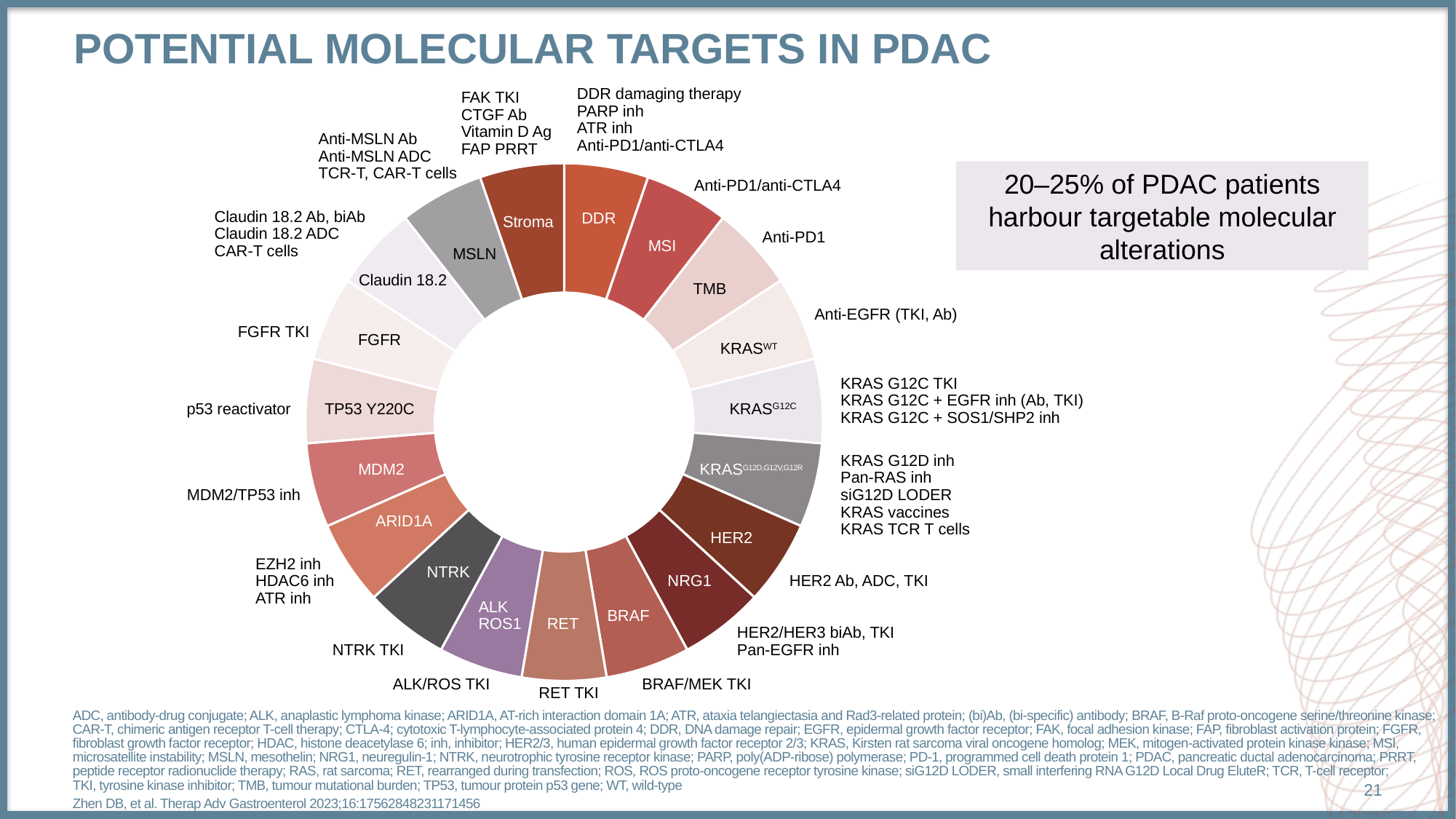

# Potential molecular targets in pdac
DDR damaging therapy
PARP inh
ATR inh
Anti-PD1/anti-CTLA4
FAK TKI
CTGF Ab
Vitamin D Ag
FAP PRRT
Anti-MSLN Ab
Anti-MSLN ADC
TCR-T, CAR-T cells

### Chart

| Category | Sales |
|---|---|
| 1st Qtr | 5.26 |
| 2nd Qtr | 5.26 |
| 3rd Qtr | 5.26 |
| 4th Qtr | 5.26 |
Anti-PD1/anti-CTLA4
Claudin 18.2 Ab, biAb
Claudin 18.2 ADC
CAR-T cells
DDR
Stroma
Anti-PD1
MSI
MSLN
Claudin 18.2
TMB
Anti-EGFR (TKI, Ab)
FGFR TKI
FGFR
KRASWT
KRAS G12C TKI
KRAS G12C + EGFR inh (Ab, TKI)
KRAS G12C + SOS1/SHP2 inh
p53 reactivator
TP53 Y220C
KRASG12C
KRAS G12D inh
Pan-RAS inh
siG12D LODER
KRAS vaccines
KRAS TCR T cells
MDM2
KRASG12D,G12V,G12R
MDM2/TP53 inh
ARID1A
HER2
EZH2 inh
HDAC6 inh
ATR inh
NTRK
NRG1
HER2 Ab, ADC, TKI
ALK
ROS1
BRAF
RET
HER2/HER3 biAb, TKI
Pan-EGFR inh
NTRK TKI
ALK/ROS TKI
BRAF/MEK TKI
RET TKI
20–25% of PDAC patients harbour targetable molecular alterations
ADC, antibody-drug conjugate; ALK, anaplastic lymphoma kinase; ARID1A, AT-rich interaction domain 1A; ATR, ataxia telangiectasia and Rad3-related protein; (bi)Ab, (bi-specific) antibody; BRAF, B-Raf proto-oncogene serine/threonine kinase; CAR-T, chimeric antigen receptor T-cell therapy; CTLA-4; cytotoxic T-lymphocyte-associated protein 4; DDR, DNA damage repair; EGFR, epidermal growth factor receptor; FAK, focal adhesion kinase; FAP, fibroblast activation protein; FGFR, fibroblast growth factor receptor; HDAC, histone deacetylase 6; inh, inhibitor; HER2/3, human epidermal growth factor receptor 2/3; KRAS, Kirsten rat sarcoma viral oncogene homolog; MEK, mitogen-activated protein kinase kinase; MSI, microsatellite instability; MSLN, mesothelin; NRG1, neuregulin-1; NTRK, neurotrophic tyrosine receptor kinase; PARP, poly(ADP-ribose) polymerase; PD-1, programmed cell death protein 1; PDAC, pancreatic ductal adenocarcinoma; PRRT, peptide receptor radionuclide therapy; RAS, rat sarcoma; RET, rearranged during transfection; ROS, ROS proto-oncogene receptor tyrosine kinase; siG12D LODER, small interfering RNA G12D Local Drug EluteR; TCR, T-cell receptor; TKI, tyrosine kinase inhibitor; TMB, tumour mutational burden; TP53, tumour protein p53 gene; WT, wild-type
Zhen DB, et al. Therap Adv Gastroenterol 2023;16:17562848231171456
21